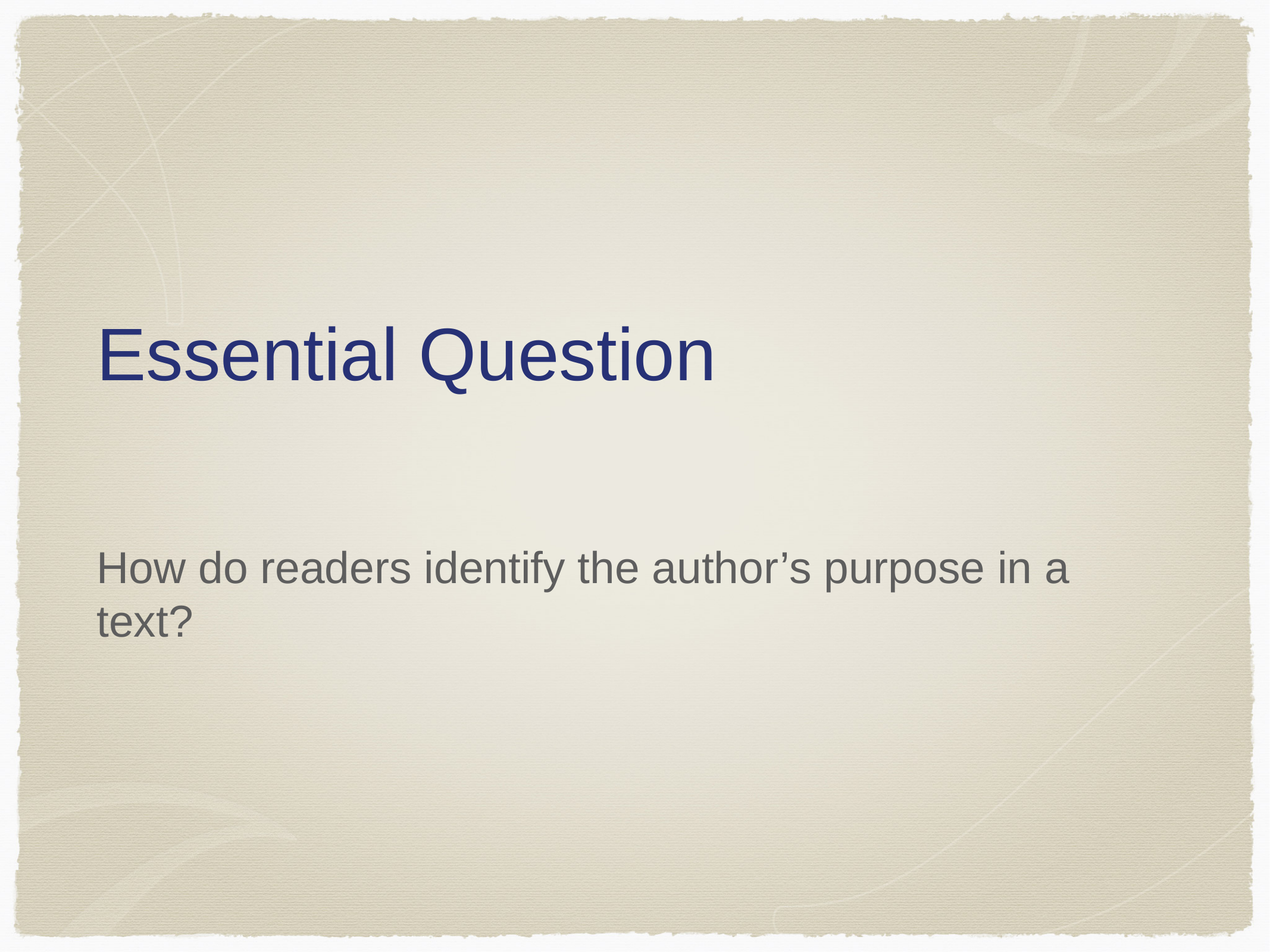

Essential Question

How do readers identify the author’s purpose in a text?